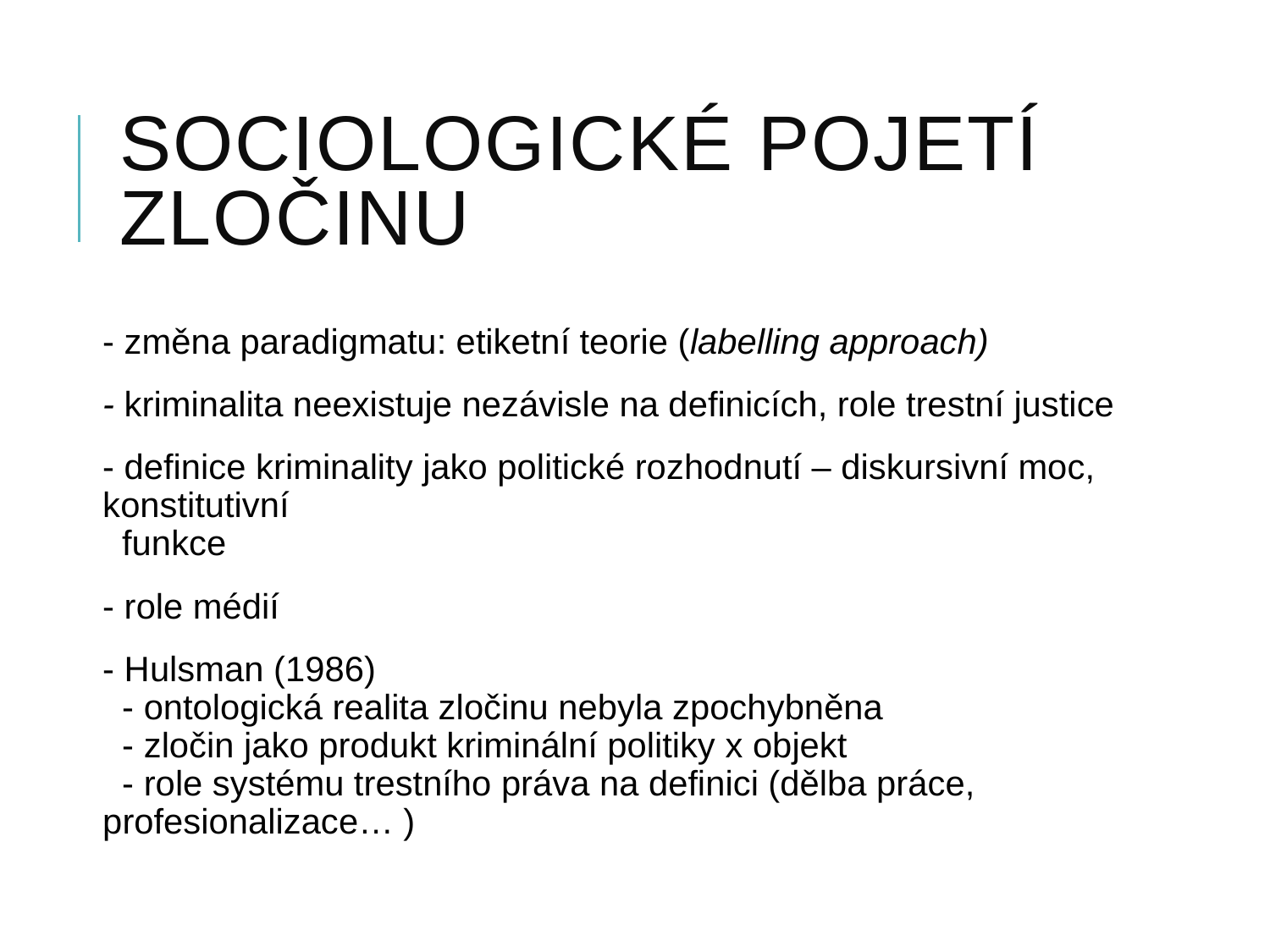

# sociologické pojetí zločiNU
- změna paradigmatu: etiketní teorie (labelling approach)
- kriminalita neexistuje nezávisle na definicích, role trestní justice
- definice kriminality jako politické rozhodnutí – diskursivní moc, konstitutivní
  funkce
- role médií
- Hulsman (1986)
  - ontologická realita zločinu nebyla zpochybněna
  - zločin jako produkt kriminální politiky x objekt
  - role systému trestního práva na definici (dělba práce, profesionalizace… )